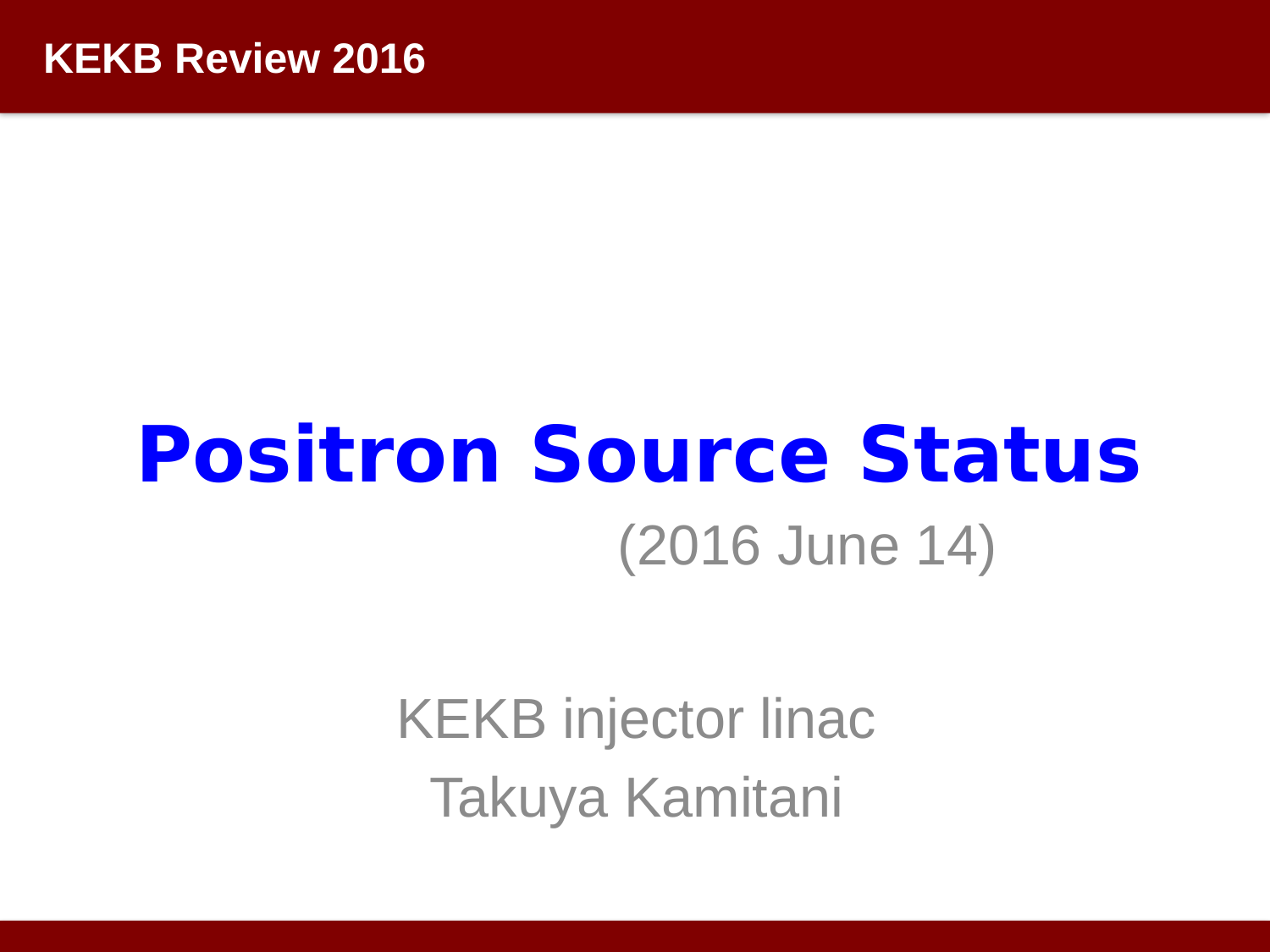

KEKB Review 2016
# Positron Source Status
(2016 June 14)
KEKB injector linac
Takuya Kamitani